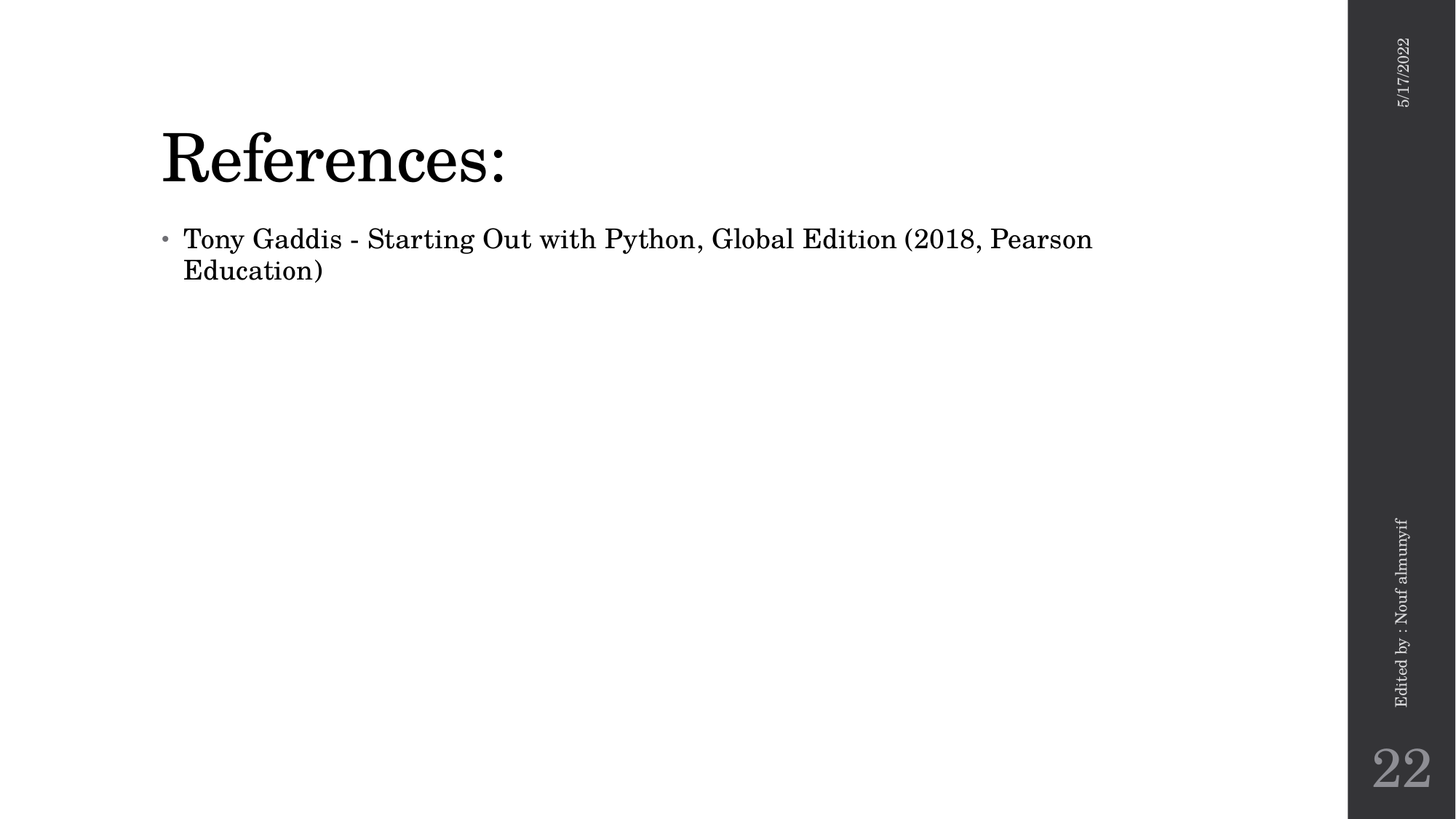

# References:
5/17/2022
Tony Gaddis - Starting Out with Python, Global Edition (2018, Pearson Education)

Edited by : Nouf almunyif
22